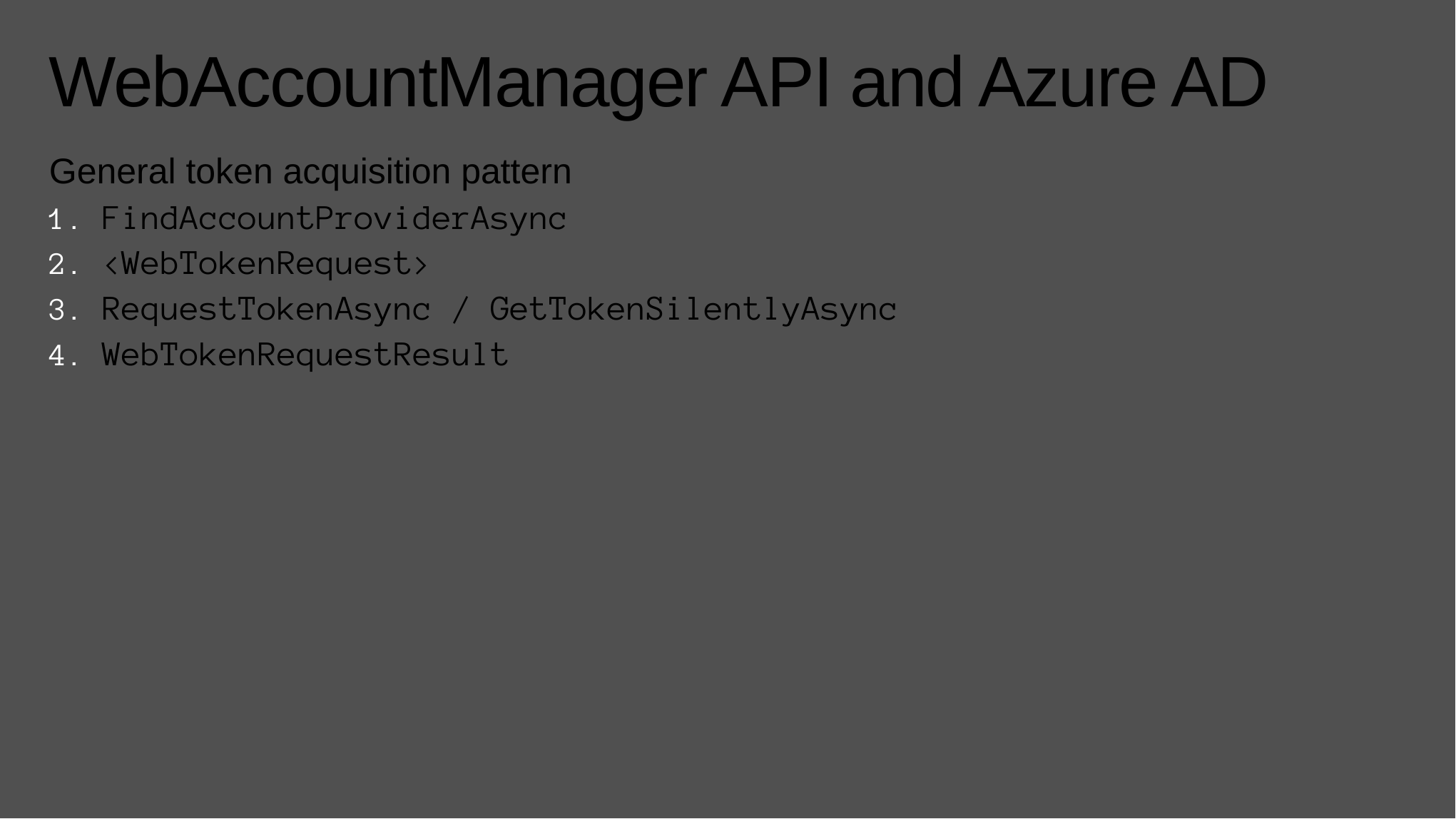

# WebAccountManager API and Azure AD
General token acquisition pattern
FindAccountProviderAsync
<WebTokenRequest>
RequestTokenAsync / GetTokenSilentlyAsync
WebTokenRequestResult